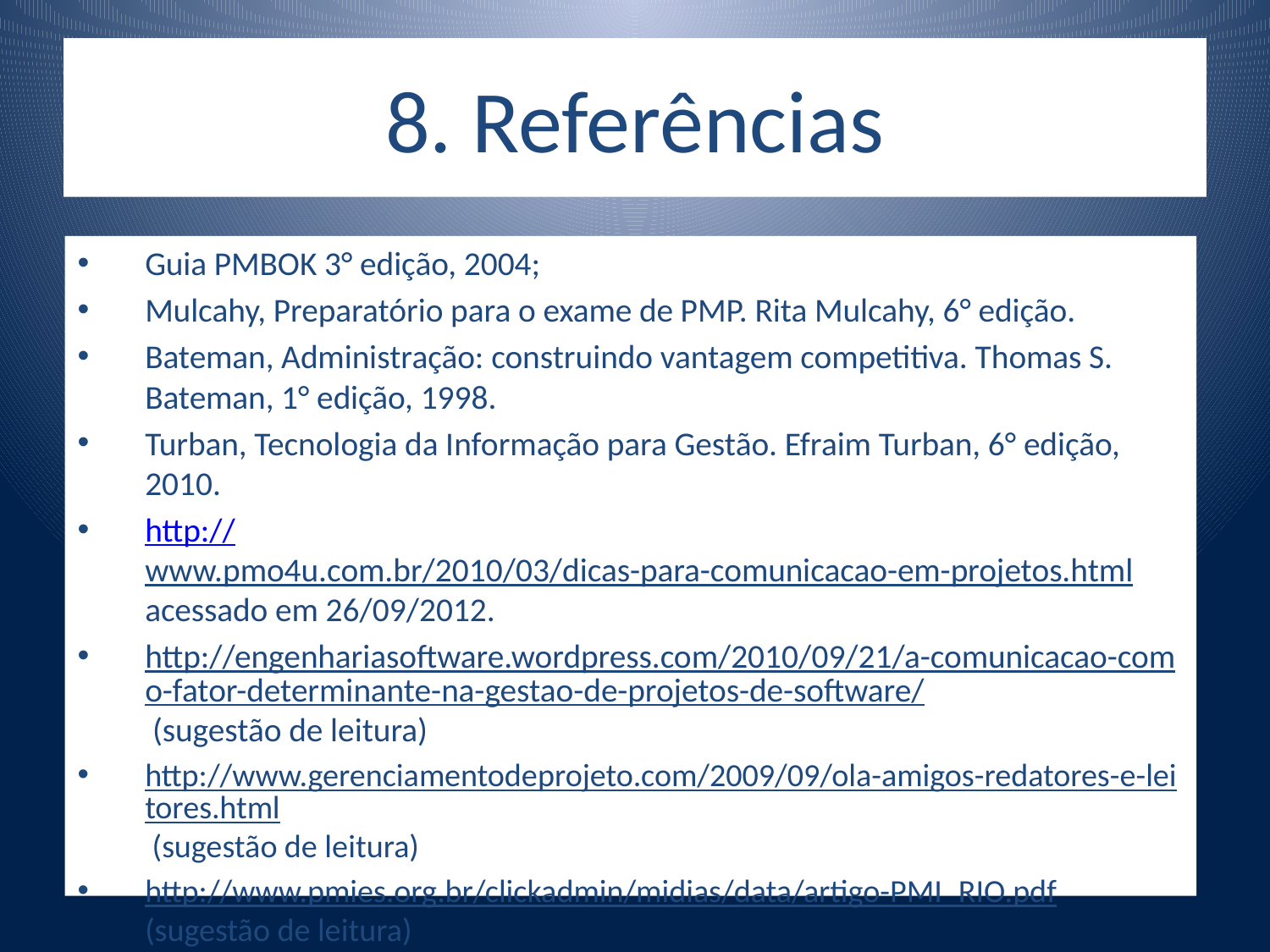

# 8. Referências
Guia PMBOK 3° edição, 2004;
Mulcahy, Preparatório para o exame de PMP. Rita Mulcahy, 6° edição.
Bateman, Administração: construindo vantagem competitiva. Thomas S. Bateman, 1° edição, 1998.
Turban, Tecnologia da Informação para Gestão. Efraim Turban, 6° edição, 2010.
http://www.pmo4u.com.br/2010/03/dicas-para-comunicacao-em-projetos.html acessado em 26/09/2012.
http://engenhariasoftware.wordpress.com/2010/09/21/a-comunicacao-como-fator-determinante-na-gestao-de-projetos-de-software/ (sugestão de leitura)
http://www.gerenciamentodeprojeto.com/2009/09/ola-amigos-redatores-e-leitores.html (sugestão de leitura)
http://www.pmies.org.br/clickadmin/midias/data/artigo-PMI_RIO.pdf (sugestão de leitura)